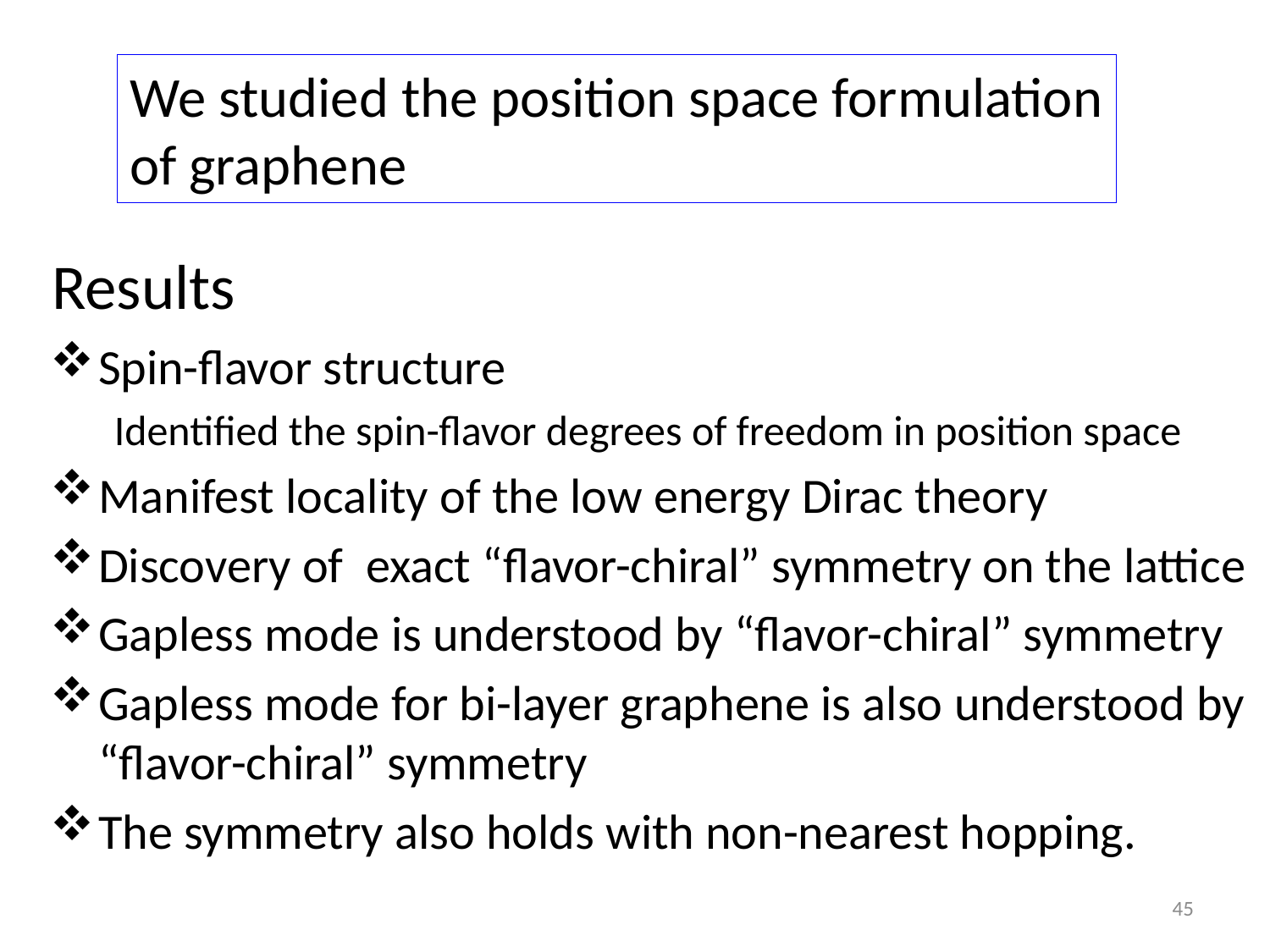

We studied the position space formulation
of graphene
Results
Spin-flavor structure
Identified the spin-flavor degrees of freedom in position space
Manifest locality of the low energy Dirac theory
Discovery of  exact “flavor-chiral” symmetry on the lattice
Gapless mode is understood by “flavor-chiral” symmetry
Gapless mode for bi-layer graphene is also understood by “flavor-chiral” symmetry
The symmetry also holds with non-nearest hopping.

45